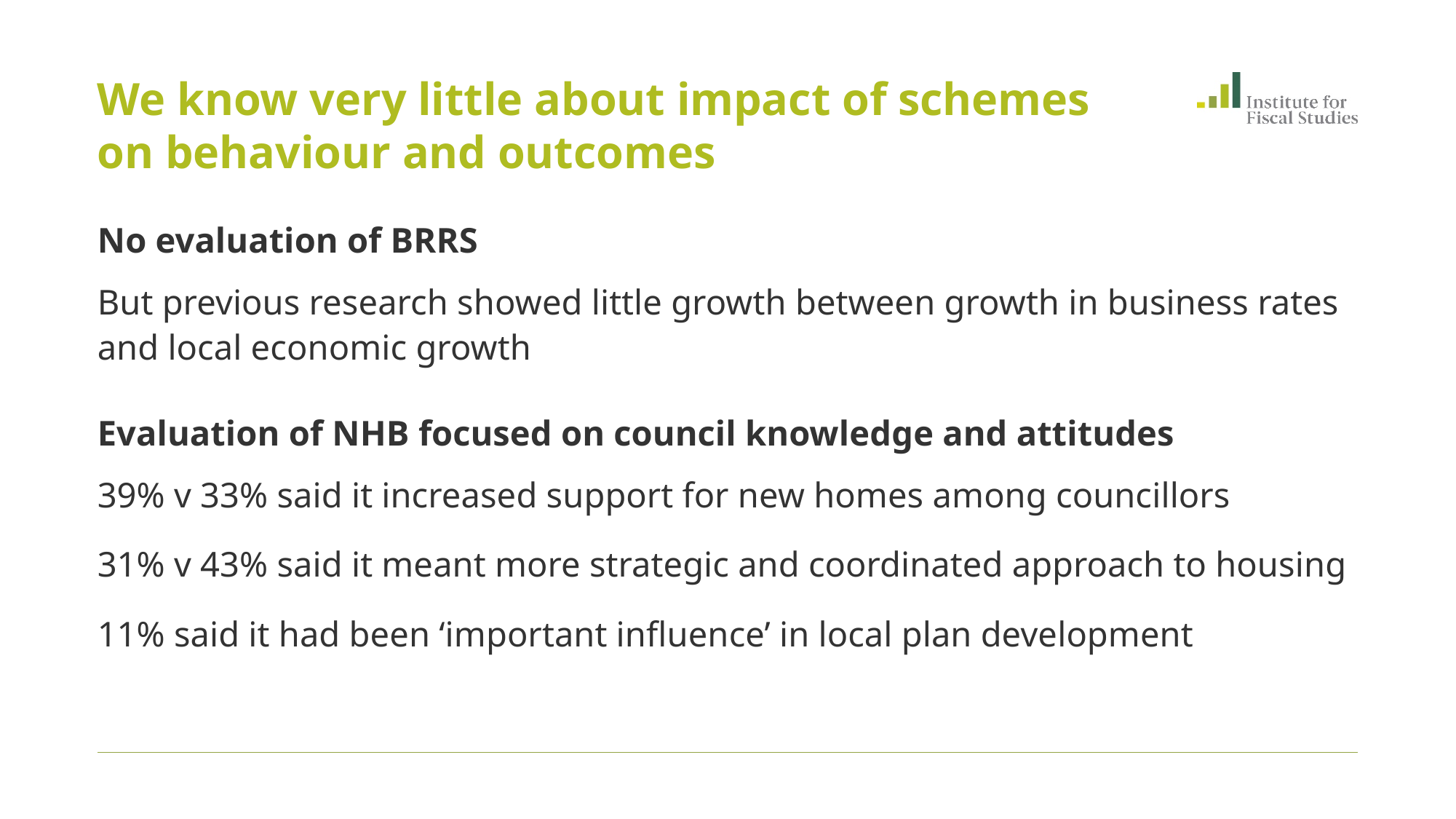

# We know very little about impact of schemes on behaviour and outcomes
No evaluation of BRRS
But previous research showed little growth between growth in business rates and local economic growth
Evaluation of NHB focused on council knowledge and attitudes
39% v 33% said it increased support for new homes among councillors
31% v 43% said it meant more strategic and coordinated approach to housing
11% said it had been ‘important influence’ in local plan development